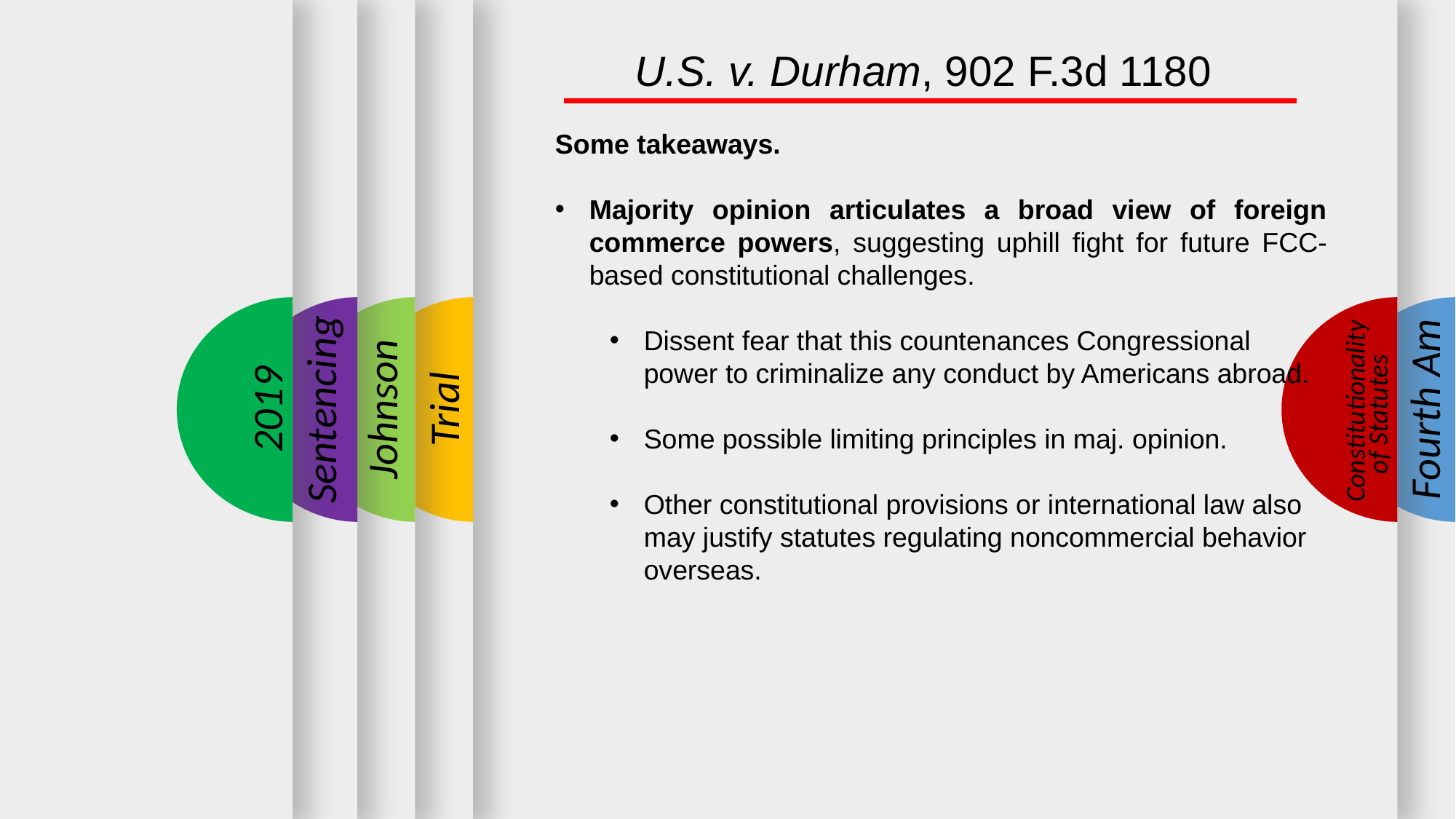

U.S. v. Durham, 902 F.3d 1180
Some takeaways.

Majority opinion articulates a broad view of foreign commerce powers, suggesting uphill fight for future FCC-based constitutional challenges.

Dissent fear that this countenances Congressional power to criminalize any conduct by Americans abroad.

Some possible limiting principles in maj. opinion.

Other constitutional provisions or international law also may justify statutes regulating noncommercial behavior overseas.

2019
Sentencing
Fourth Am
Johnson
Trial
Constitutionality
of Statutes